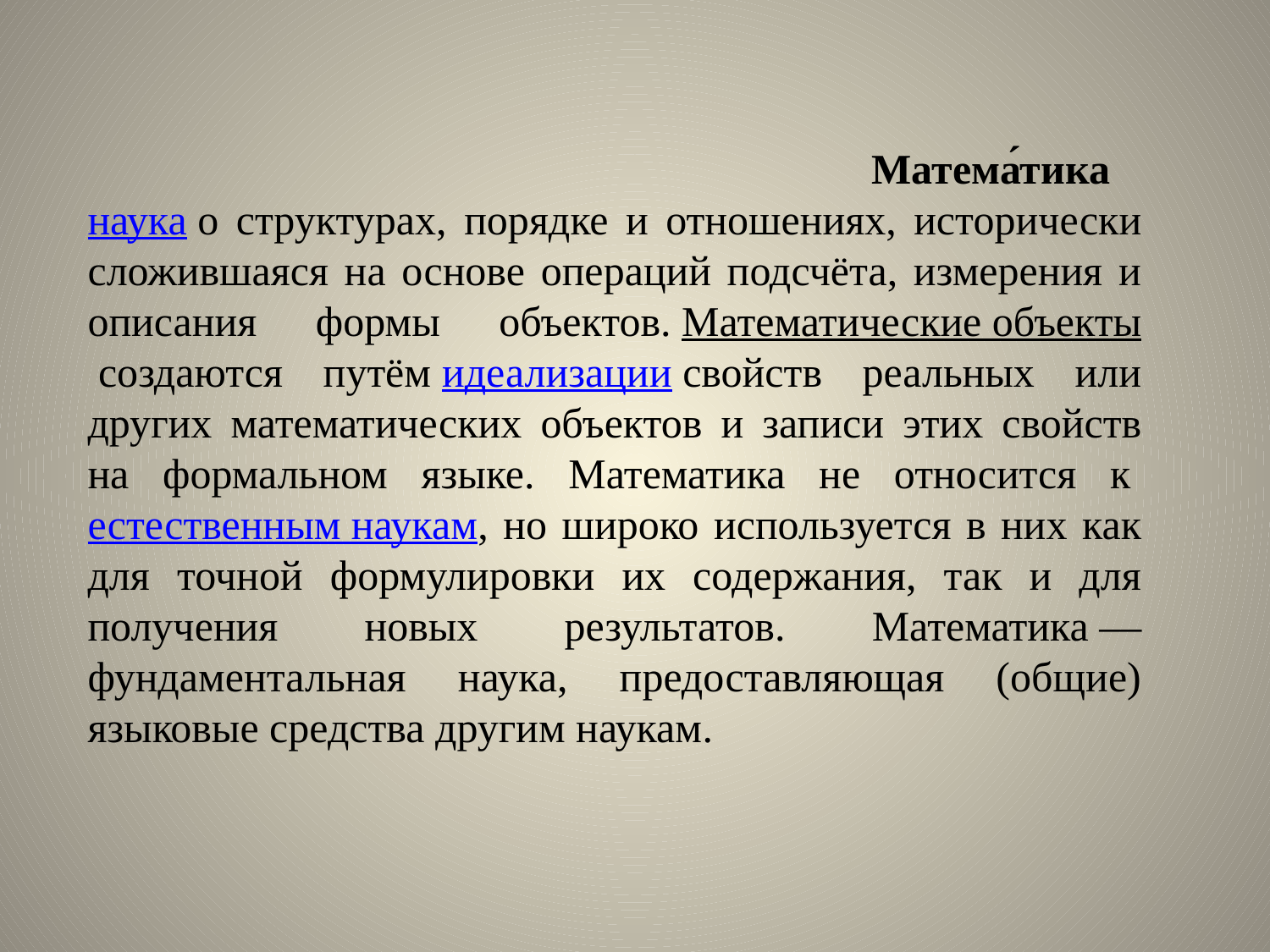

# Матема́тика    наука о структурах, порядке и отношениях, исторически сложившаяся на основе операций подсчёта, измерения и описания формы объектов. Математические объекты создаются путём идеализации свойств реальных или других математических объектов и записи этих свойств на формальном языке. Математика не относится к естественным наукам, но широко используется в них как для точной формулировки их содержания, так и для получения новых результатов. Математика — фундаментальная наука, предоставляющая (общие) языковые средства другим наукам.